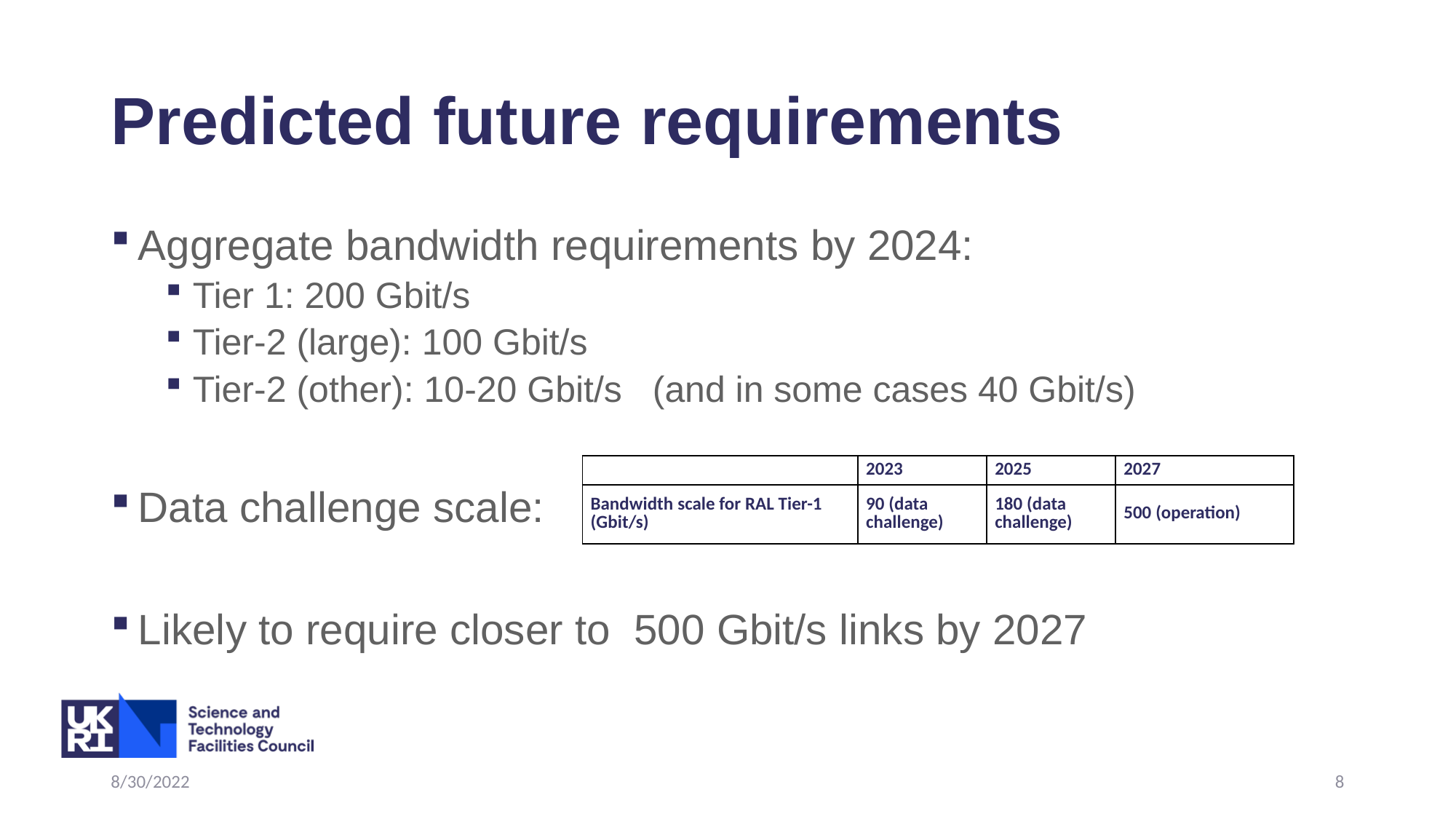

# Predicted future requirements
Aggregate bandwidth requirements by 2024:
Tier 1: 200 Gbit/s
Tier-2 (large): 100 Gbit/s
Tier-2 (other): 10-20 Gbit/s   (and in some cases 40 Gbit/s)

Data challenge scale:

Likely to require closer to  500 Gbit/s links by 2027

|  | 2023 | 2025 | 2027 |
| --- | --- | --- | --- |
| Bandwidth scale for RAL Tier-1 (Gbit/s) | 90 (data challenge) | 180 (data challenge) | 500 (operation) |
8/30/2022
8